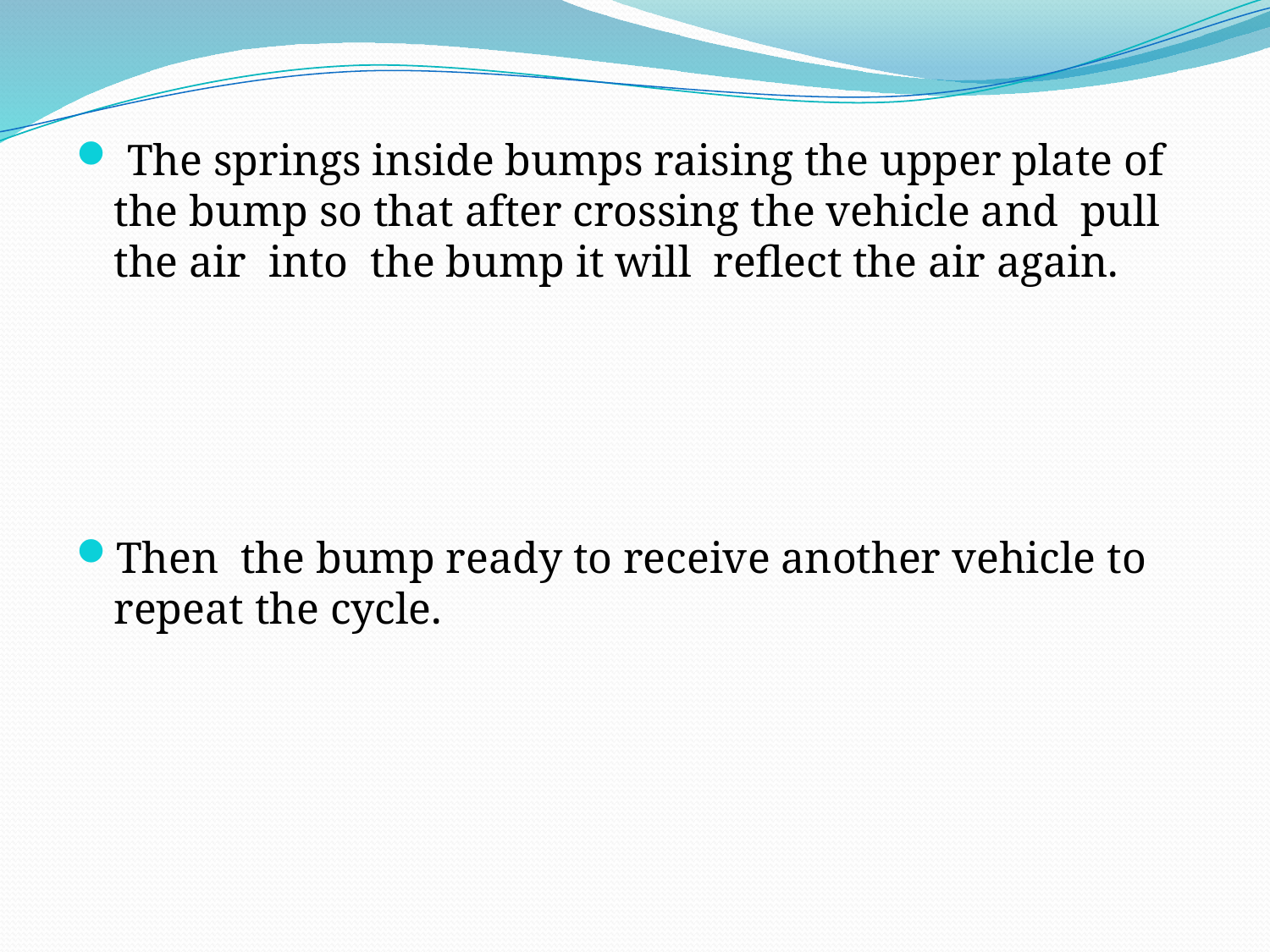

The springs inside bumps raising the upper plate of the bump so that after crossing the vehicle and  pull the air  into  the bump it will  reflect the air again.

Then  the bump ready to receive another vehicle to repeat the cycle.